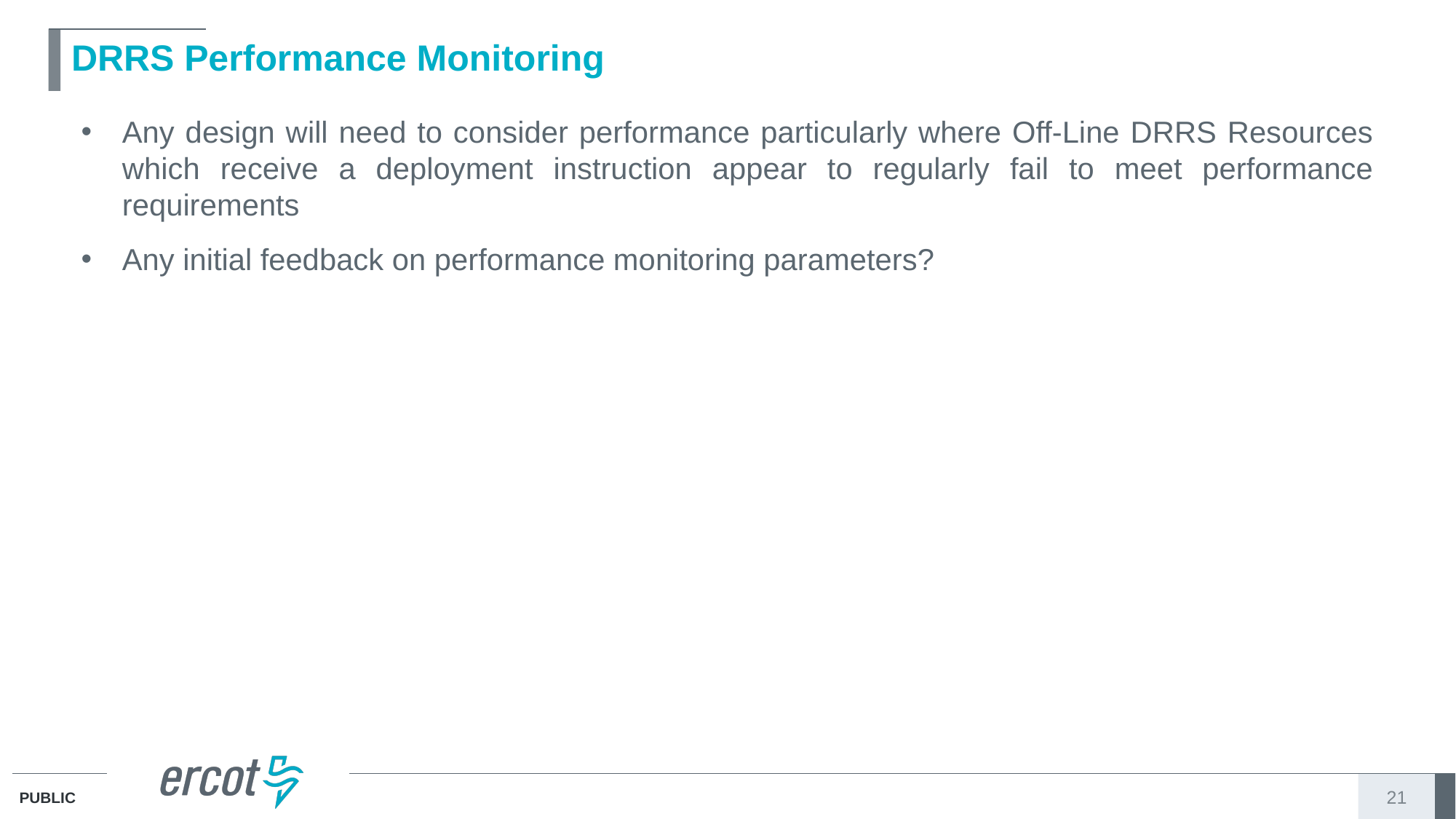

# DRRS Performance Monitoring
Any design will need to consider performance particularly where Off-Line DRRS Resources which receive a deployment instruction appear to regularly fail to meet performance requirements
Any initial feedback on performance monitoring parameters?

21